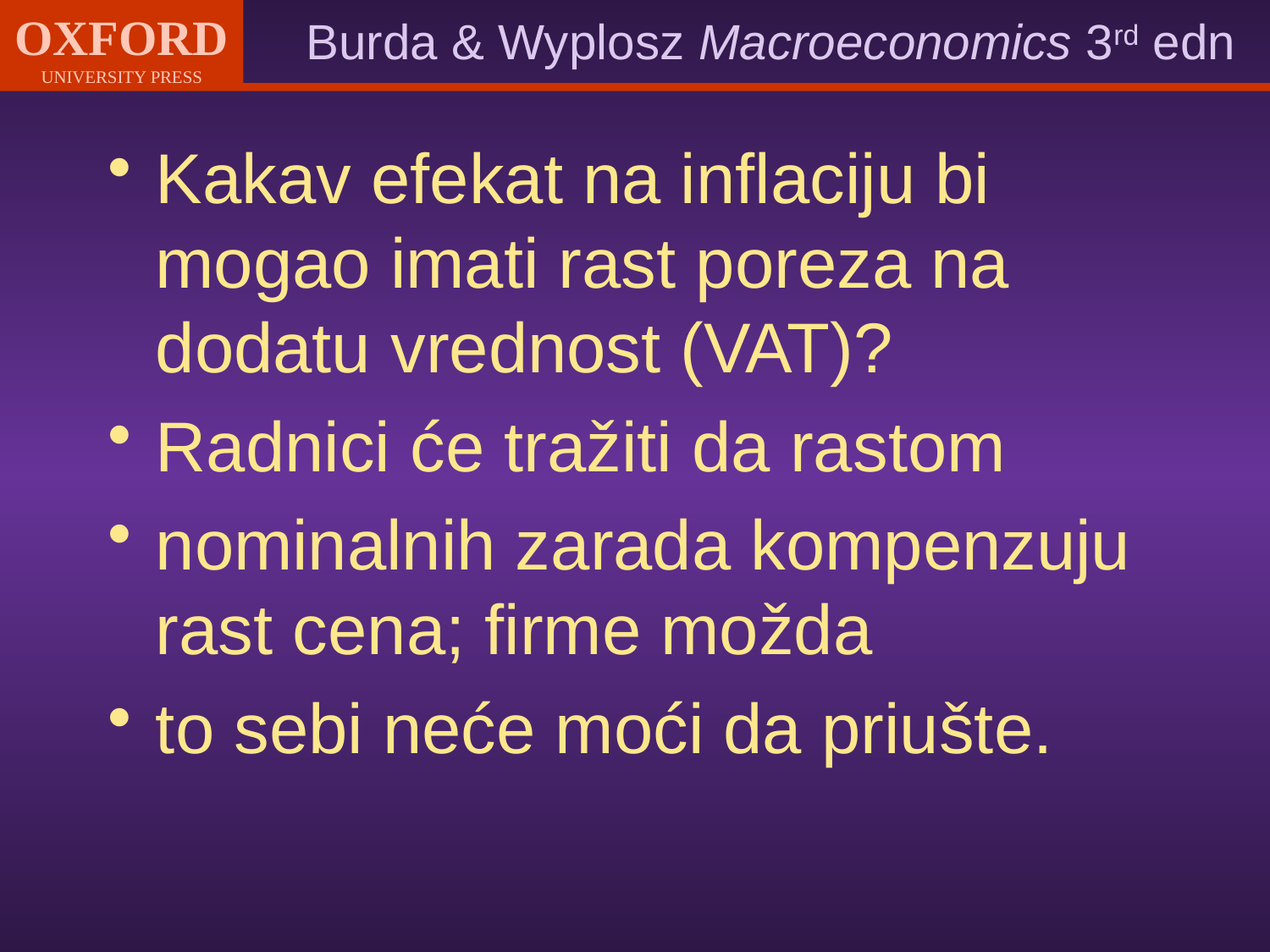

Kakav efekat na inflaciju bi mogao imati rast poreza na dodatu vrednost (VAT)?
Radnici će tražiti da rastom
nominalnih zarada kompenzuju rast cena; firme možda
to sebi neće moći da priušte.